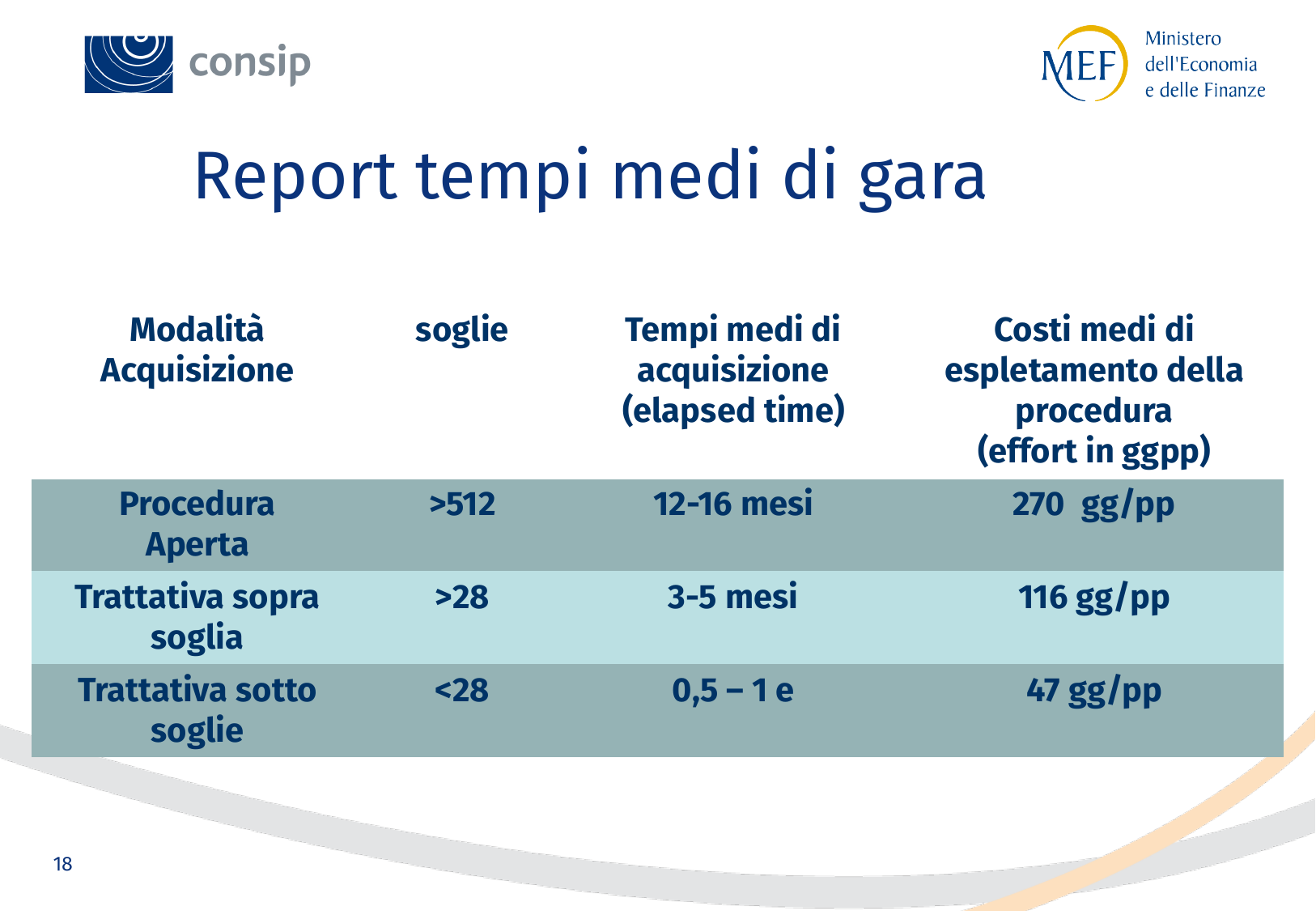

Report tempi medi di gara
| Modalità Acquisizione | soglie | Tempi medi di acquisizione (elapsed time) | Costi medi di espletamento della procedura (effort in ggpp) |
| --- | --- | --- | --- |
| Procedura Aperta | >512 | 12-16 mesi | 270 gg/pp |
| Trattativa sopra soglia | >28 | 3-5 mesi | 116 gg/pp |
| Trattativa sotto soglie | <28 | 0,5 – 1 e | 47 gg/pp |